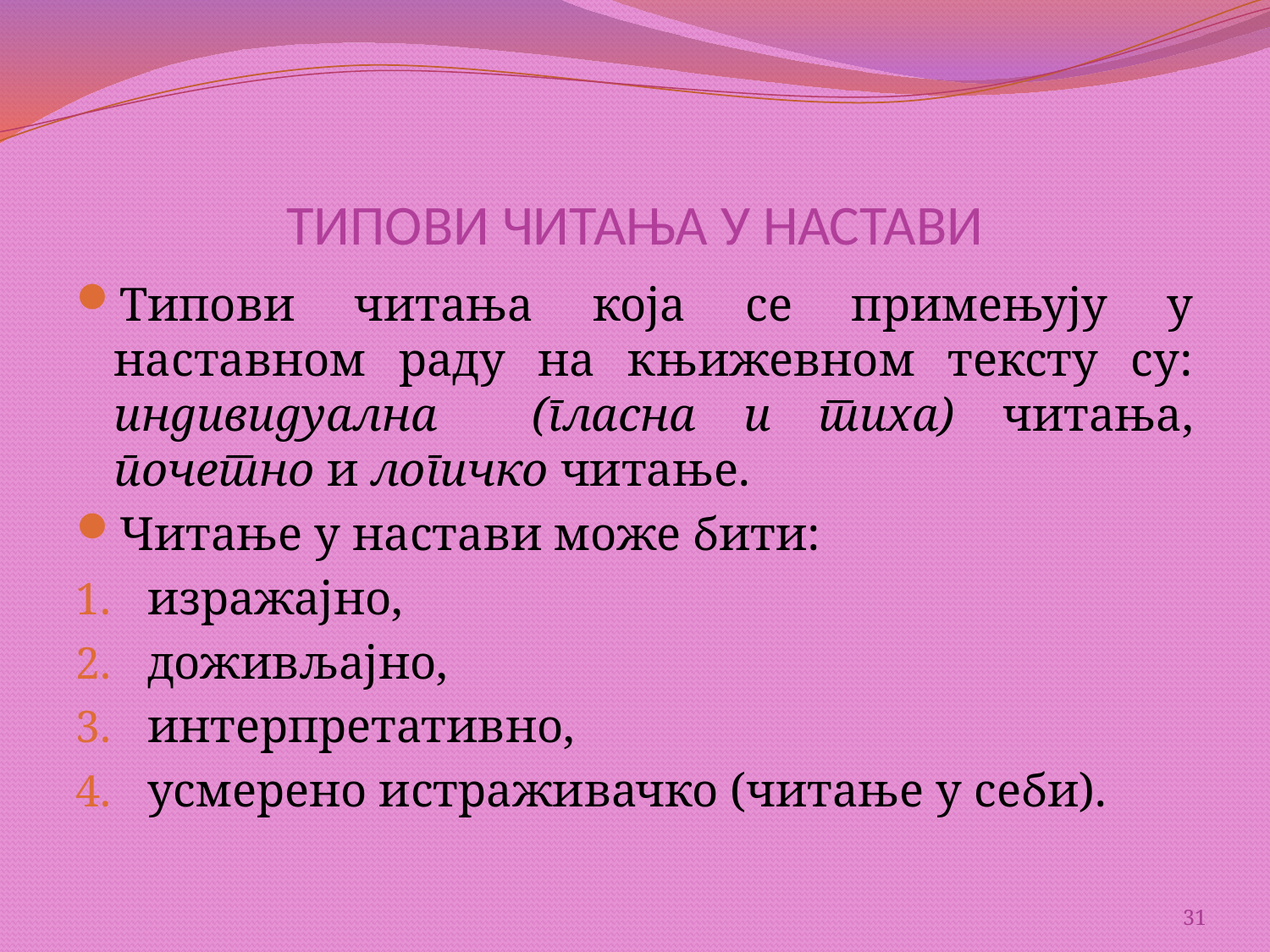

# ТИПОВИ ЧИТАЊА У НАСТАВИ
Типови читања која се примењују у наставном раду на књижевном тексту су: индивидуална  (гласна и тиха) читања, почетно и логичко читање.
Читање у настави може бити:
изражајно,
доживљајно,
интерпретативно,
усмерено истраживачко (читање у себи).

31